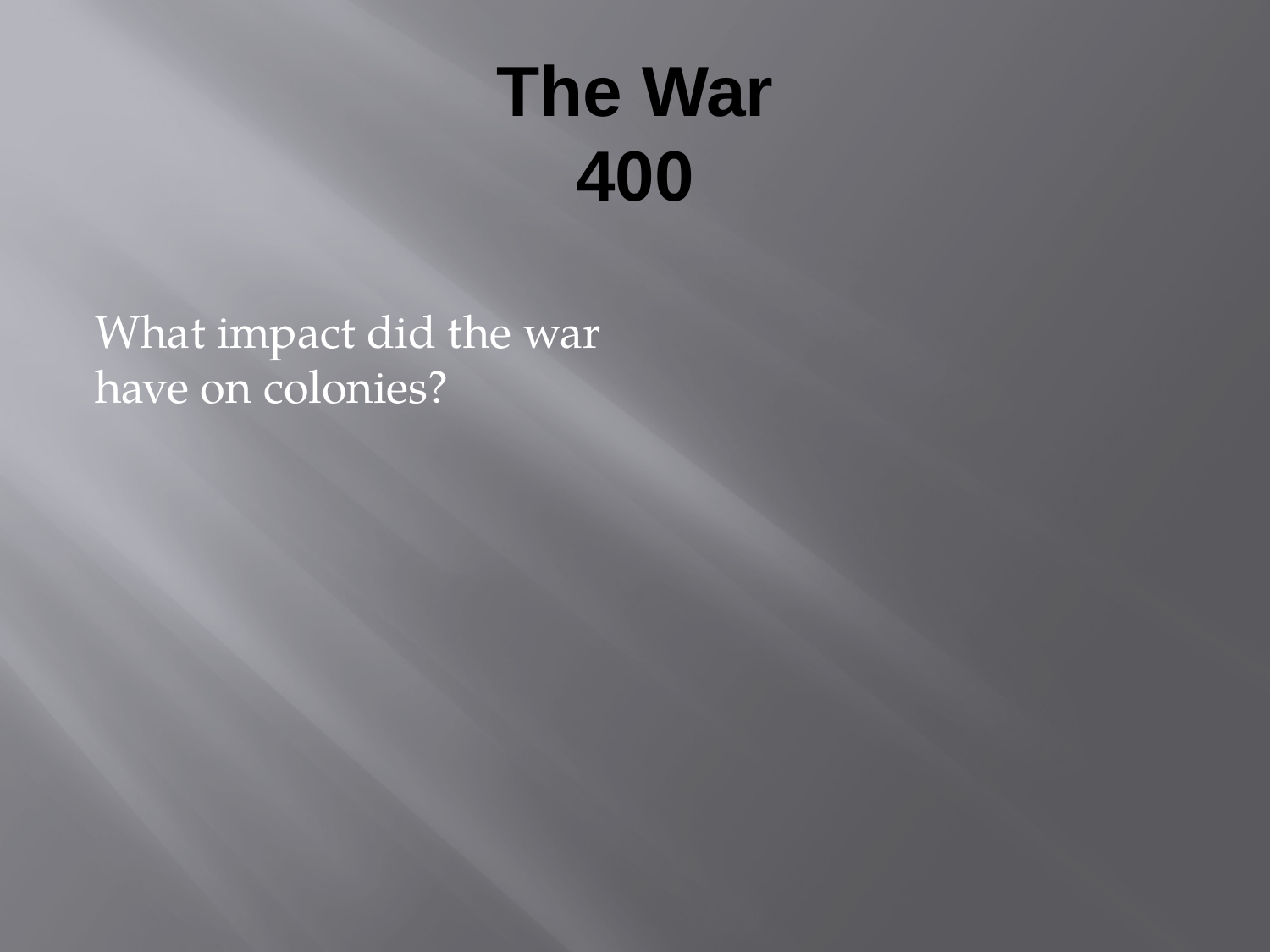

# The War 400
What impact did the war have on colonies?